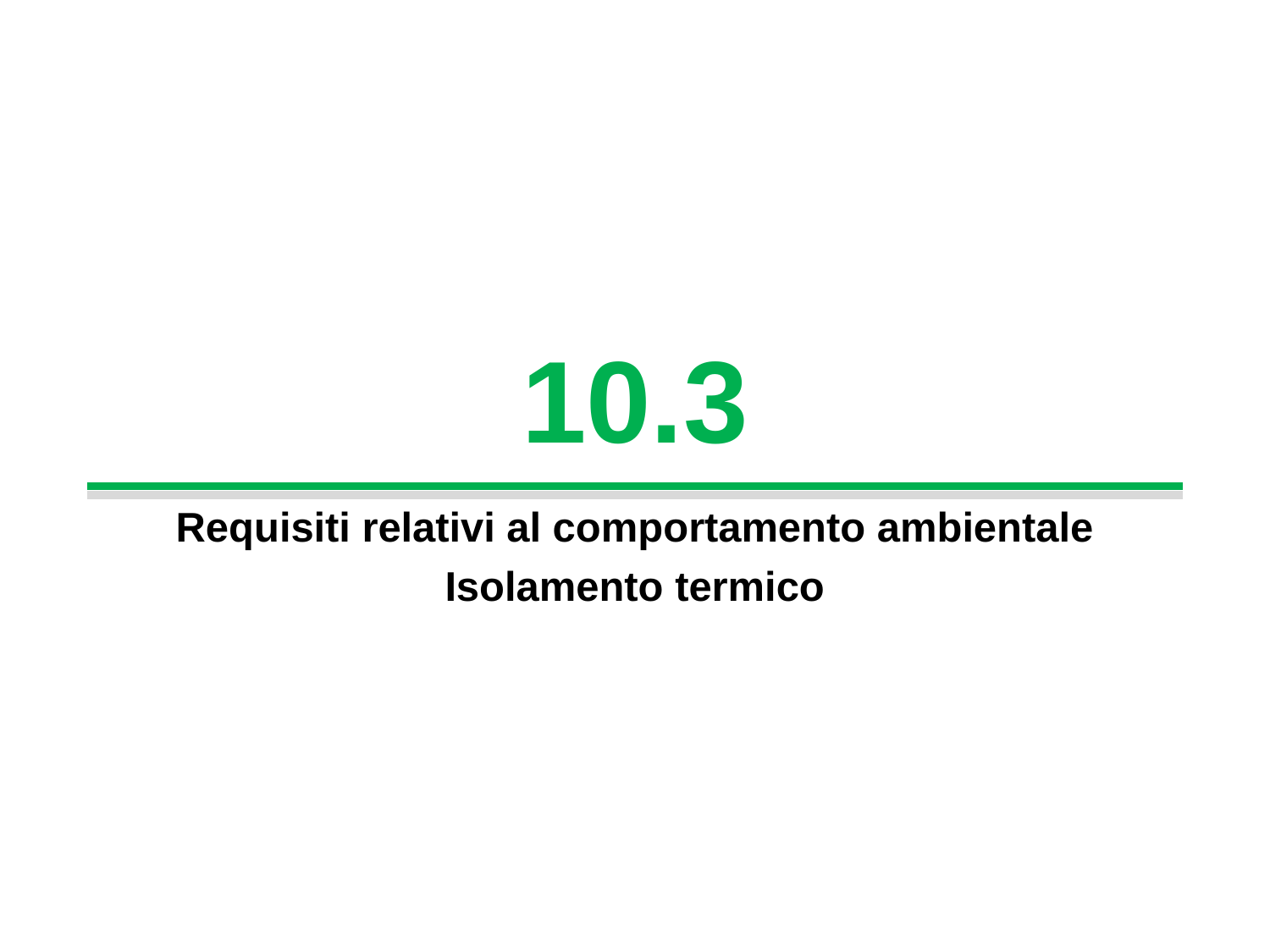

10.3
Requisiti relativi al comportamento ambientale
Isolamento termico